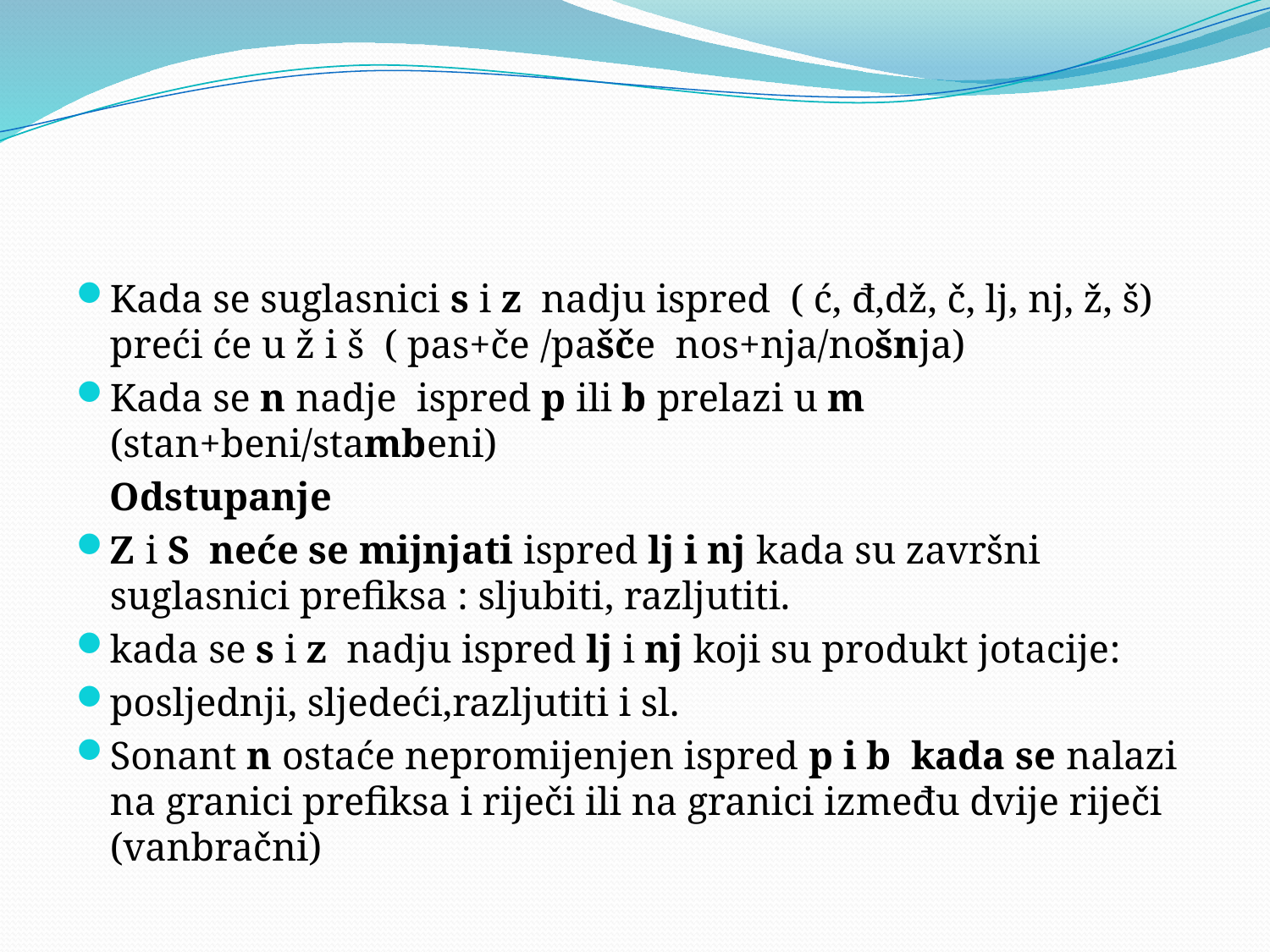

Kada se suglasnici s i z  nadju ispred  ( ć, đ,dž, č, lj, nj, ž, š) preći će u ž i š  ( pas+če /pašče  nos+nja/nošnja)
Kada se n nadje  ispred p ili b prelazi u m  (stan+beni/stambeni)
Odstupanje
Z i S  neće se mijnjati ispred lj i nj kada su završni suglasnici prefiksa : sljubiti, razljutiti.
kada se s i z  nadju ispred lj i nj koji su produkt jotacije:
posljednji, sljedeći,razljutiti i sl.
Sonant n ostaće nepromijenjen ispred p i b  kada se nalazi na granici prefiksa i riječi ili na granici između dvije riječi (vanbračni)